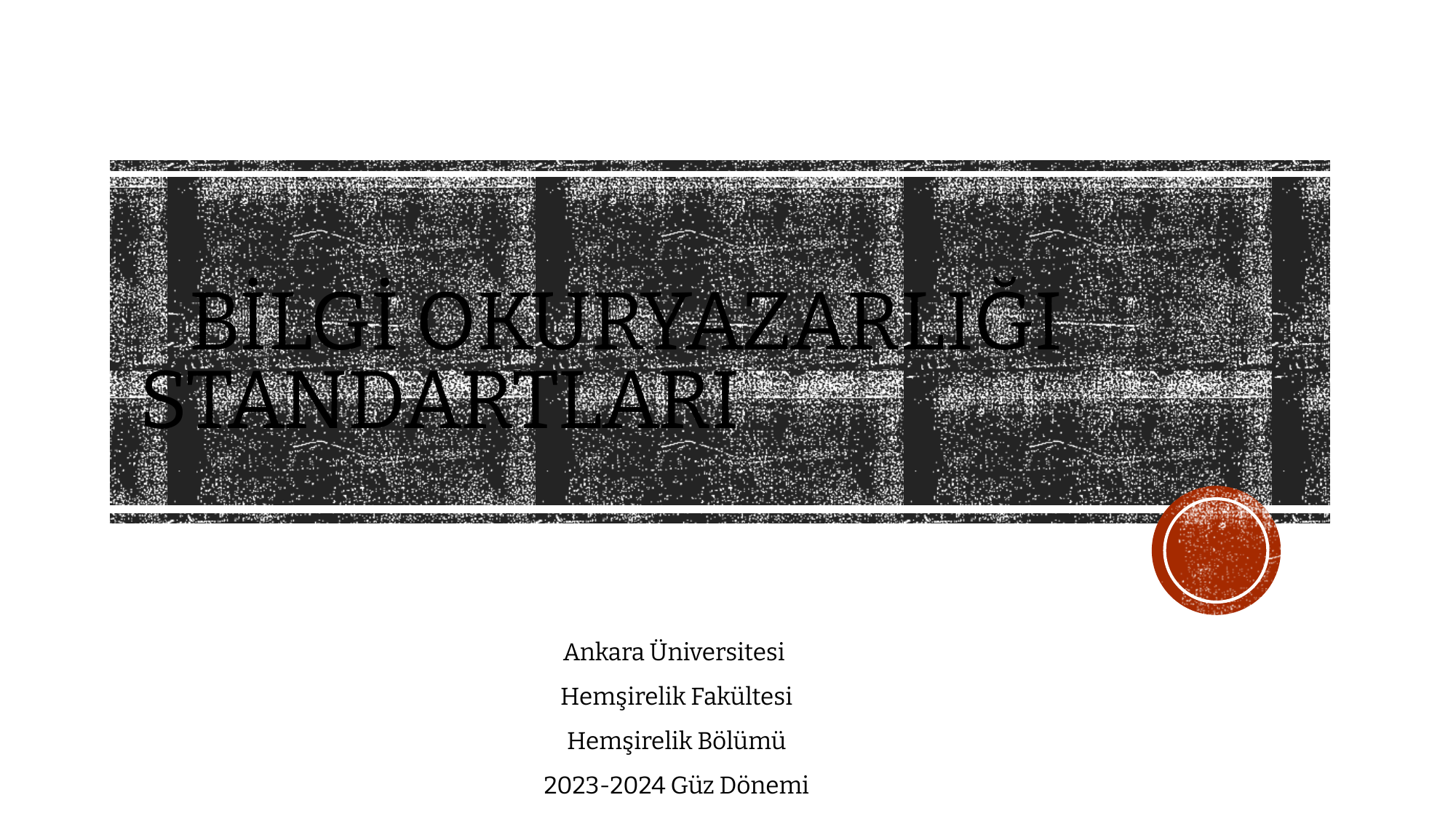

# BİLGİ OKURYAZARLIĞI STANDARTLARI
Ankara Üniversitesi
Hemşirelik Fakültesi
Hemşirelik Bölümü
2023-2024 Güz Dönemi